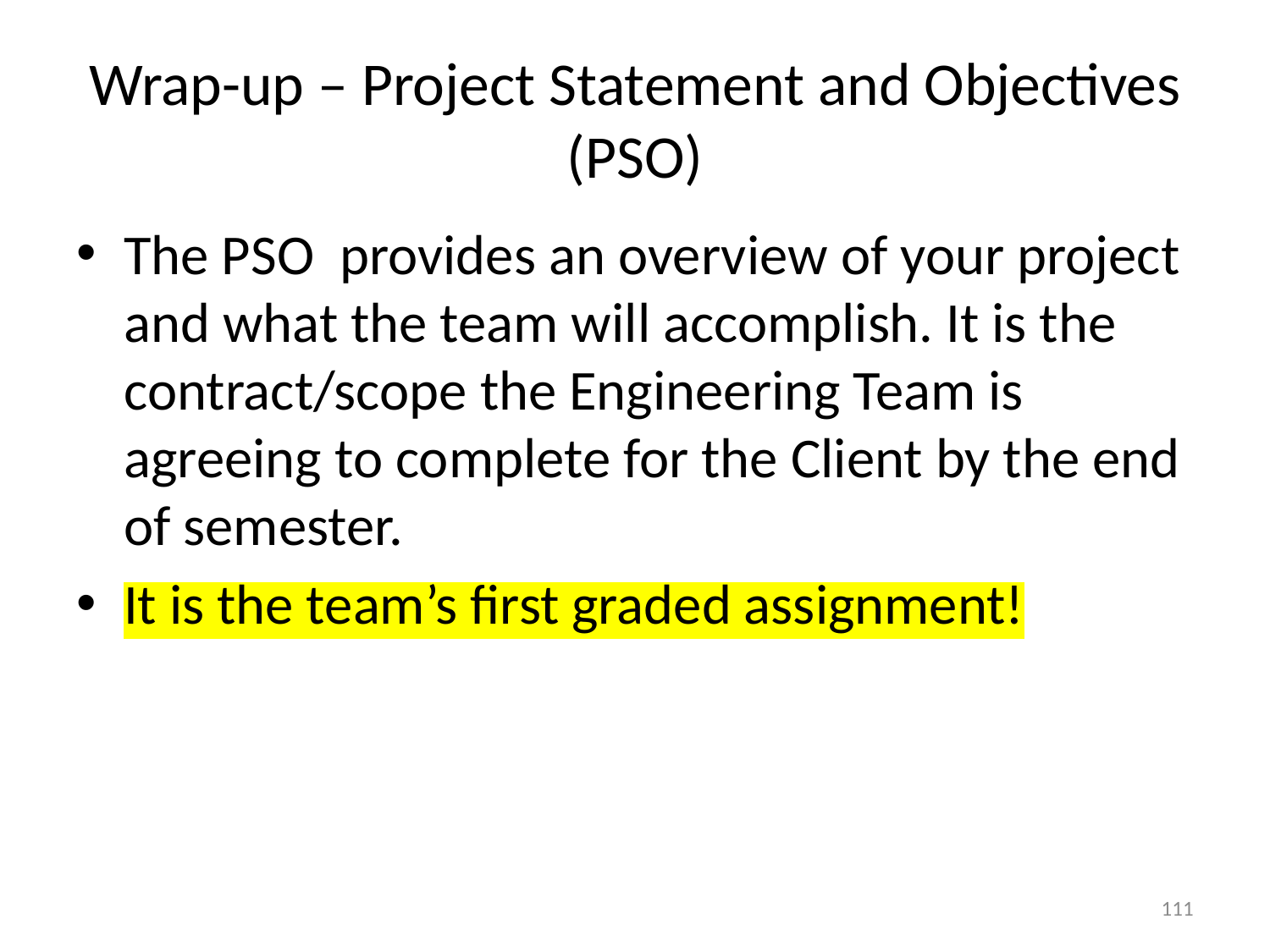

# Wrap-up – Project Statement and Objectives (PSO)
The PSO  provides an overview of your project and what the team will accomplish. It is the contract/scope the Engineering Team is agreeing to complete for the Client by the end of semester.
It is the team’s first graded assignment!
111